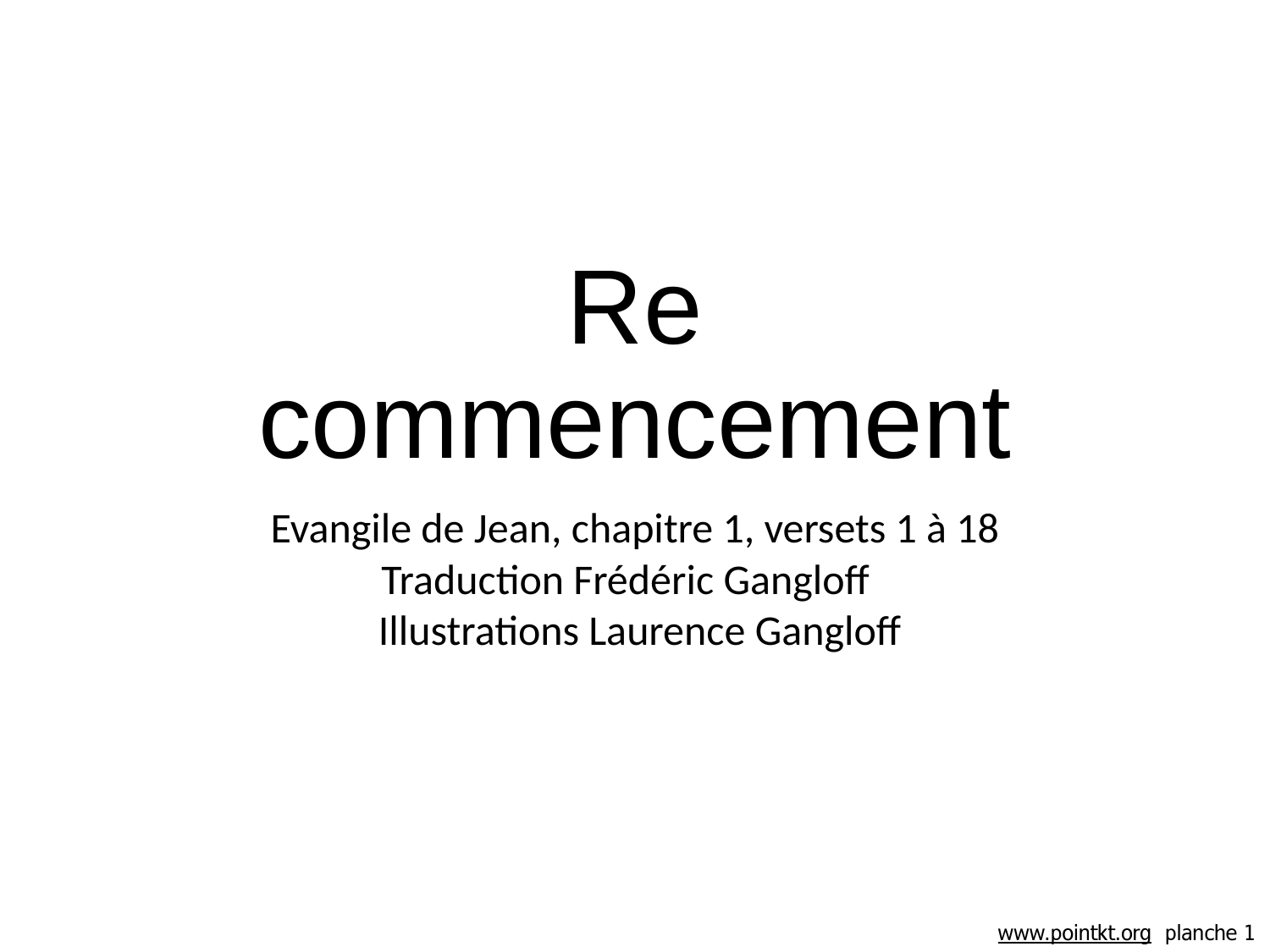

# Re commencement
Evangile de Jean, chapitre 1, versets 1 à 18
Traduction Frédéric Gangloff
 Illustrations Laurence Gangloff
www.pointkt.org  planche 1